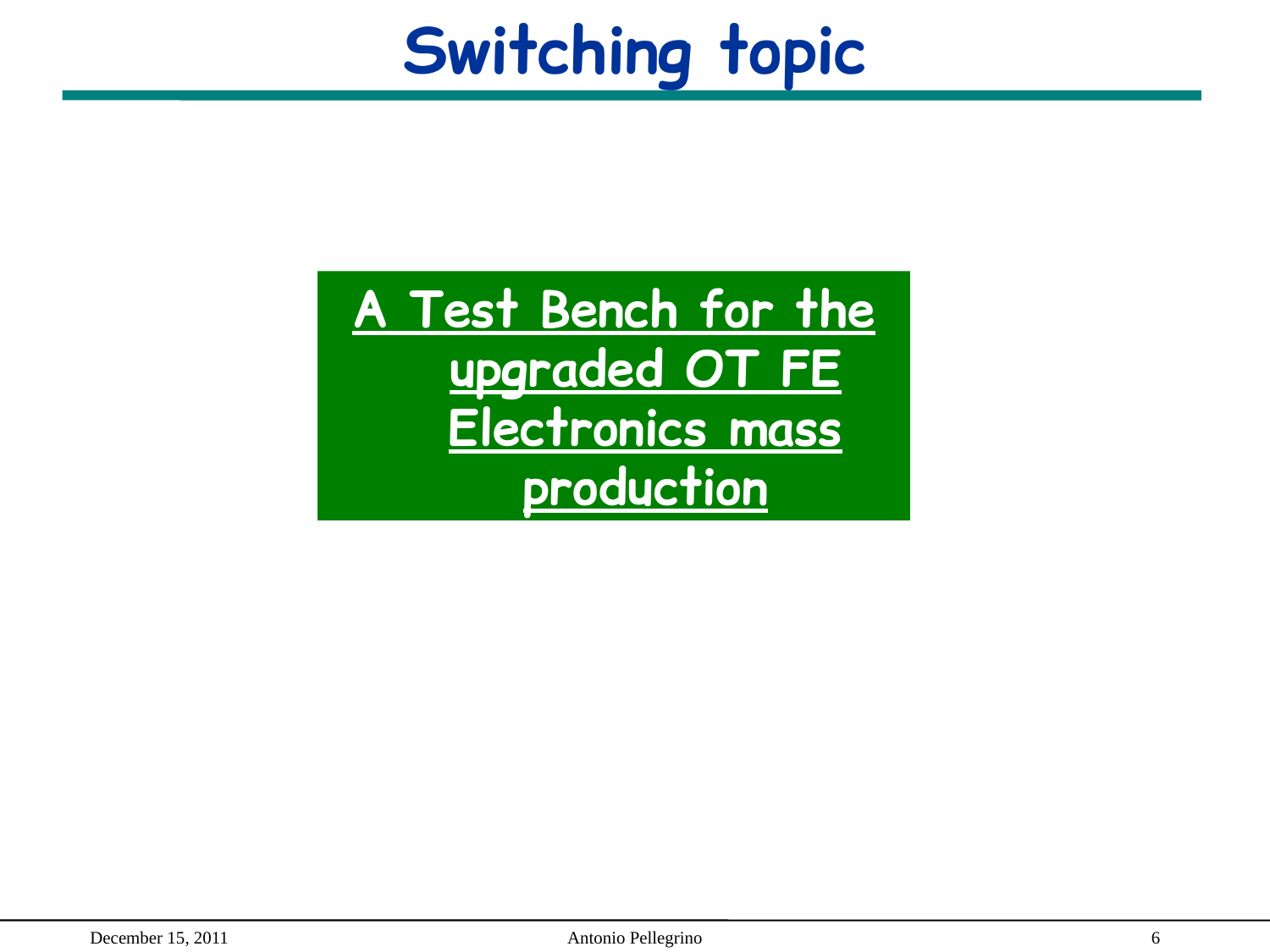

# Switching topic
A Test Bench for the upgraded OT FE Electronics mass production
December 15, 2011
Antonio Pellegrino
6